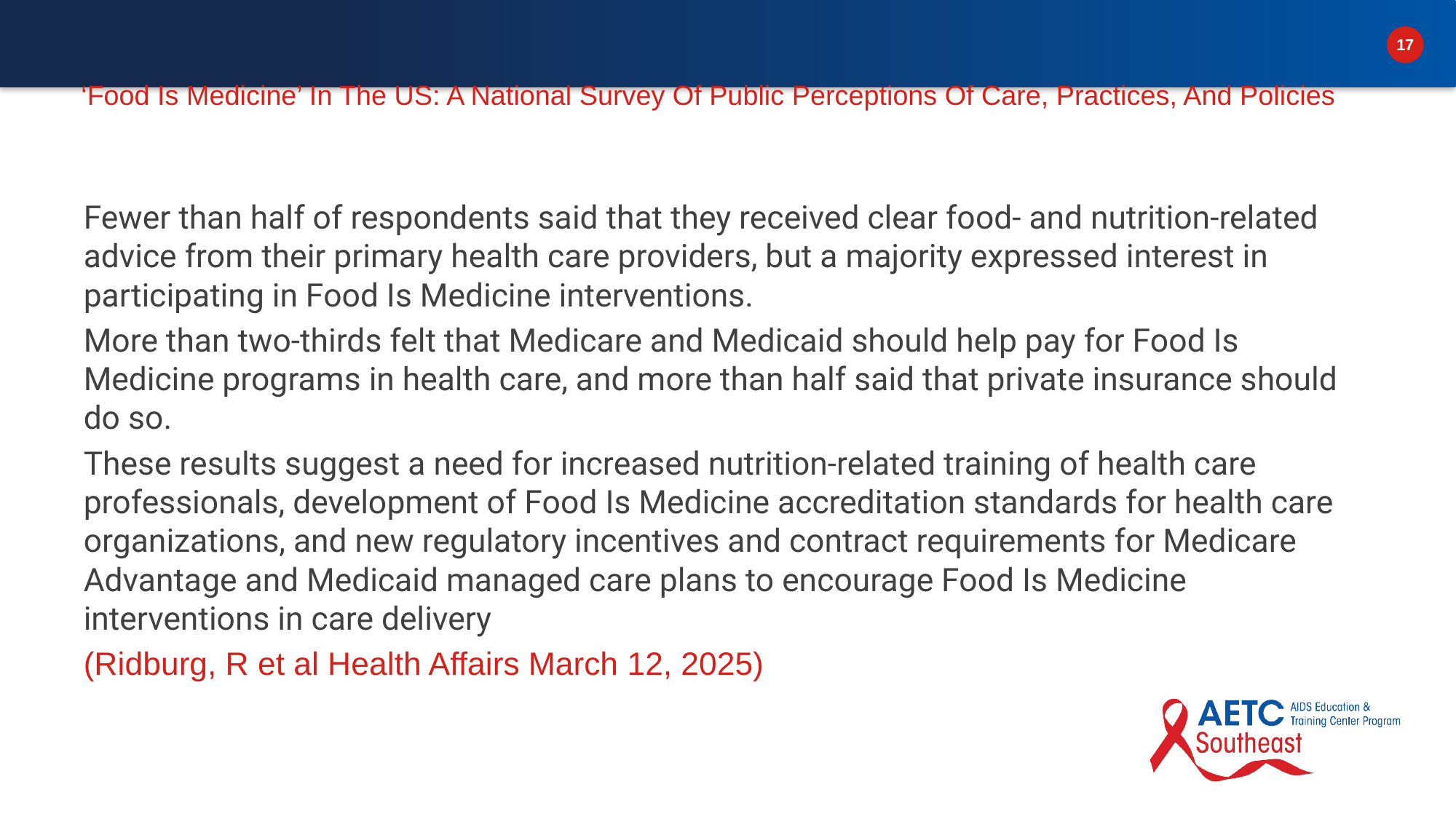

# ‘Food Is Medicine’ In The US: A National Survey Of Public Perceptions Of Care, Practices, And Policies
Fewer than half of respondents said that they received clear food- and nutrition-related advice from their primary health care providers, but a majority expressed interest in participating in Food Is Medicine interventions.
More than two-thirds felt that Medicare and Medicaid should help pay for Food Is Medicine programs in health care, and more than half said that private insurance should do so.
These results suggest a need for increased nutrition-related training of health care professionals, development of Food Is Medicine accreditation standards for health care organizations, and new regulatory incentives and contract requirements for Medicare Advantage and Medicaid managed care plans to encourage Food Is Medicine interventions in care delivery
(Ridburg, R et al Health Affairs March 12, 2025)